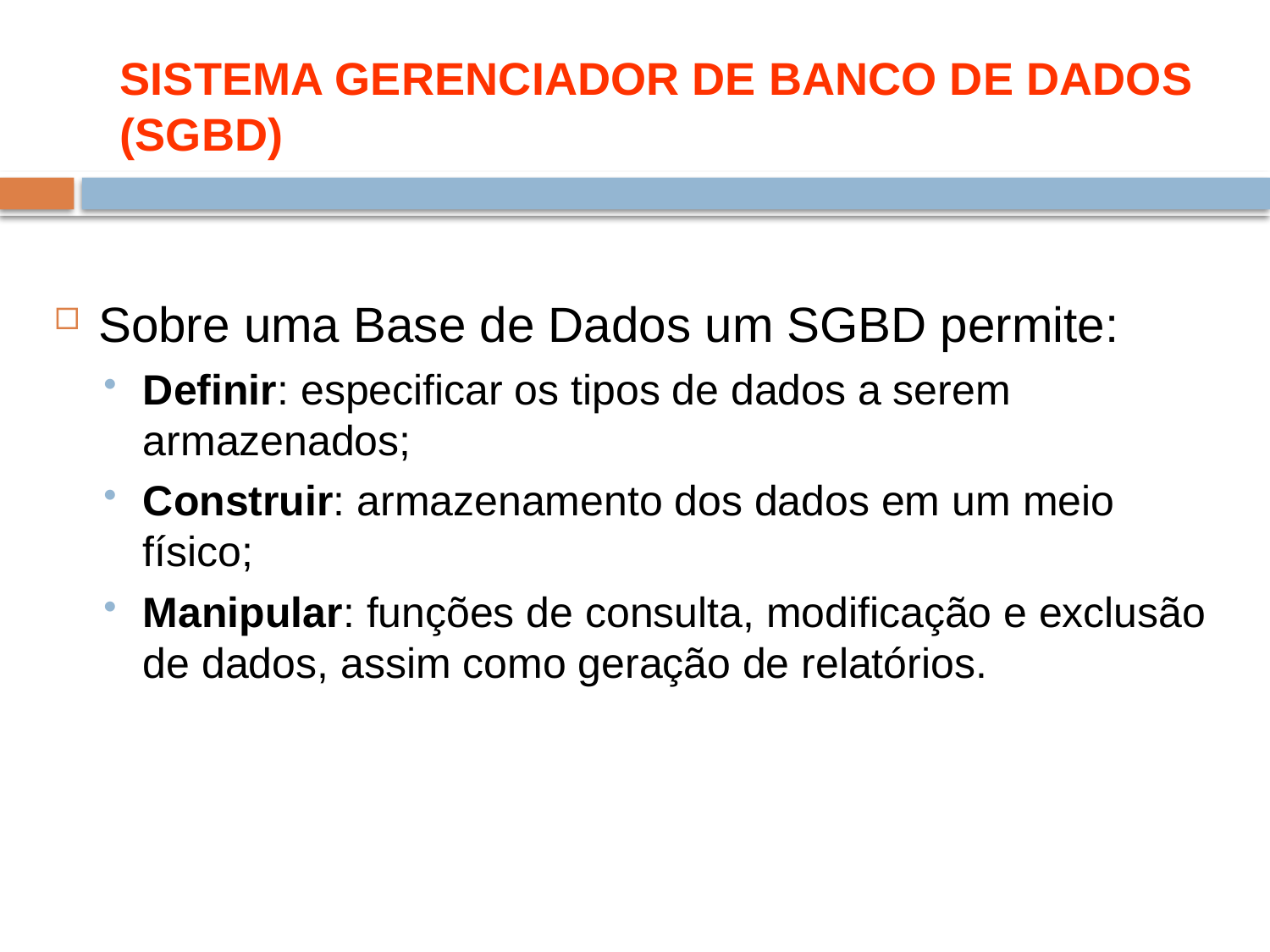

SISTEMA GERENCIADOR DE BANCO DE DADOS (SGBD)

Sobre uma Base de Dados um SGBD permite:
Definir: especificar os tipos de dados a serem armazenados;
Construir: armazenamento dos dados em um meio físico;
Manipular: funções de consulta, modificação e exclusão de dados, assim como geração de relatórios.